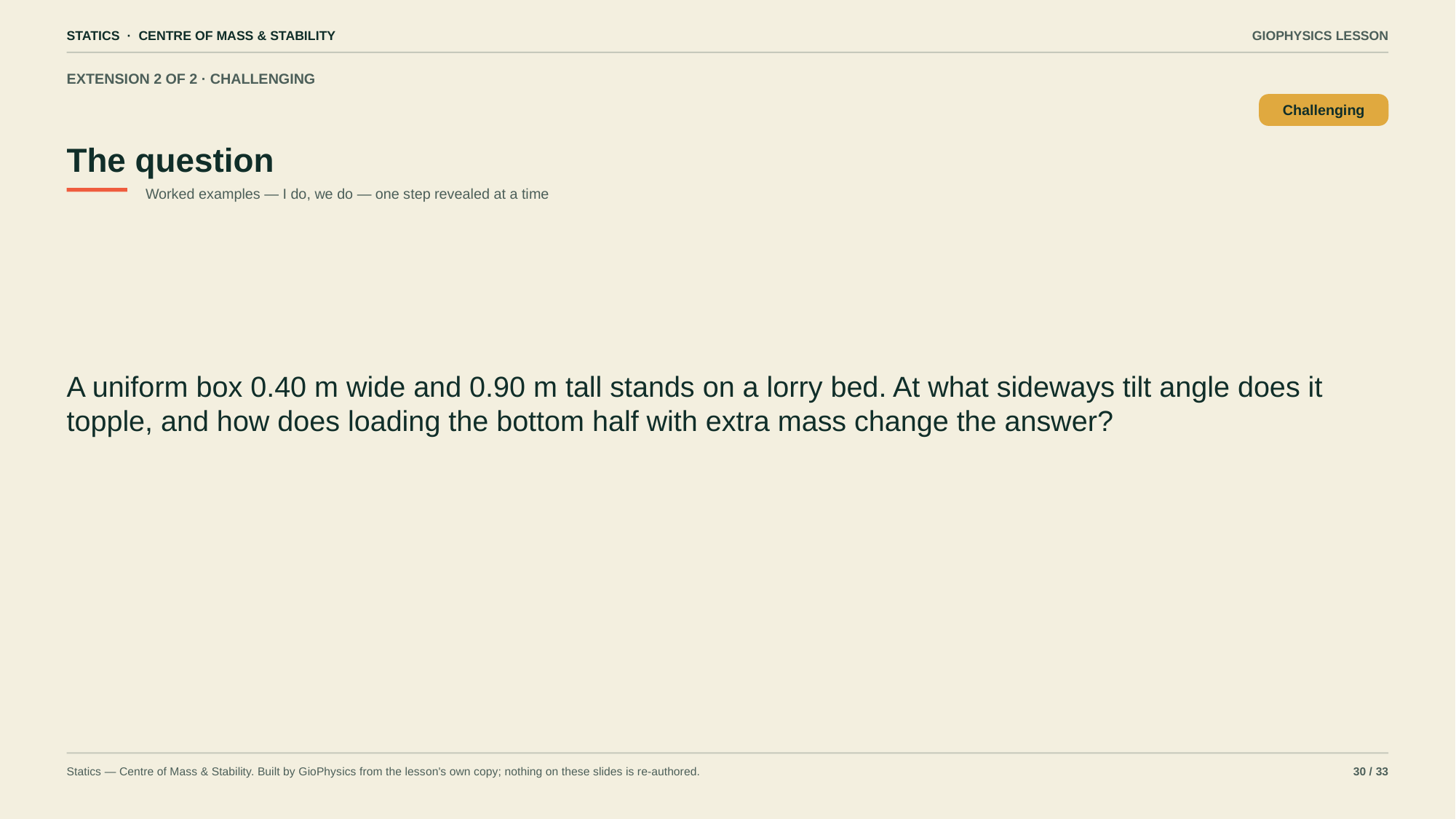

STATICS  ·  CENTRE OF MASS & STABILITY
GIOPHYSICS LESSON

EXTENSION 2 OF 2 · CHALLENGING
The question

Challenging
Worked examples — I do, we do — one step revealed at a time

A uniform box 0.40 m wide and 0.90 m tall stands on a lorry bed. At what sideways tilt angle does it topple, and how does loading the bottom half with extra mass change the answer?

Statics — Centre of Mass & Stability. Built by GioPhysics from the lesson's own copy; nothing on these slides is re-authored.
30 / 33